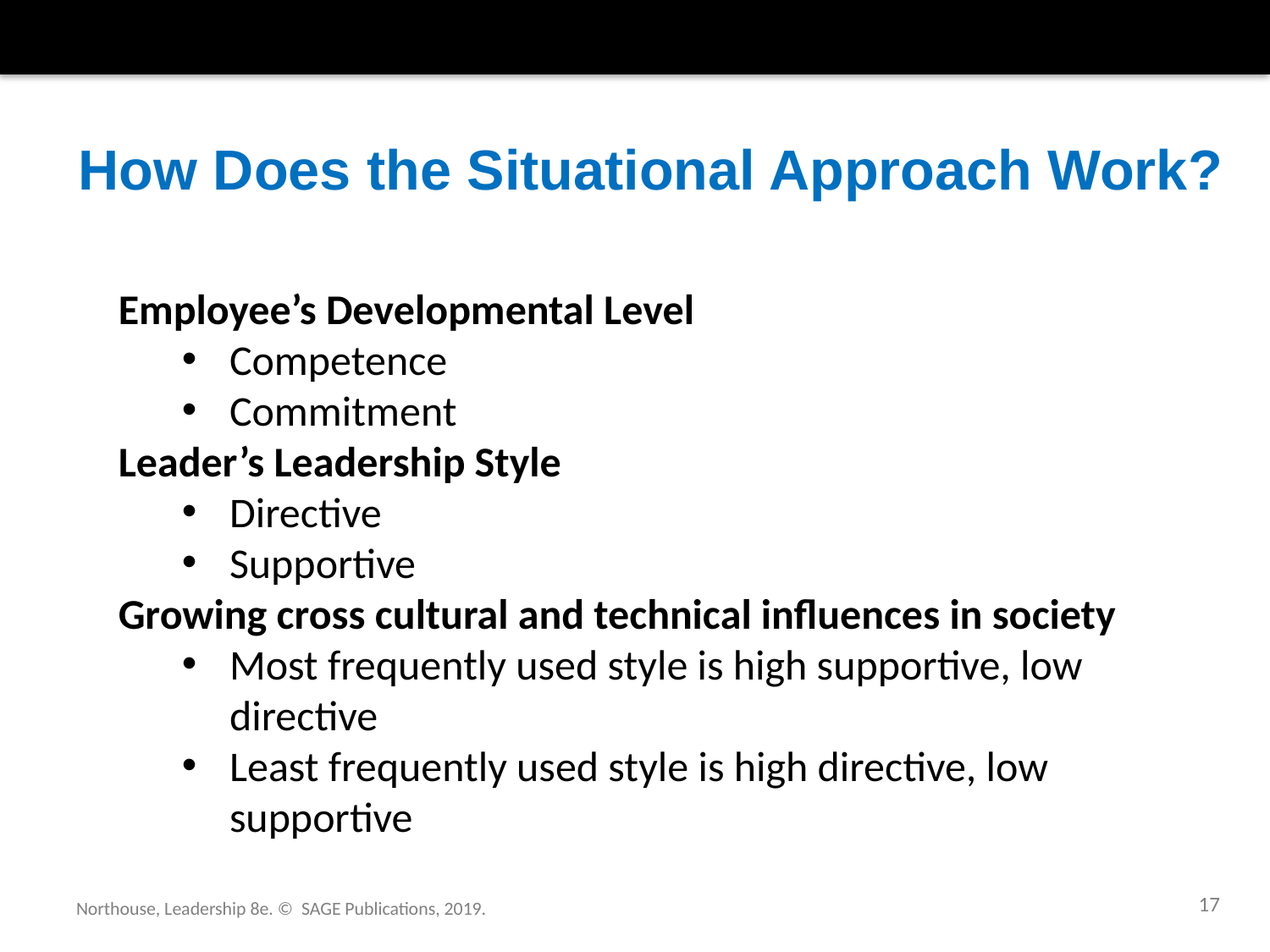

# How Does the Situational Approach Work?
Employee’s Developmental Level
Competence
Commitment
Leader’s Leadership Style
Directive
Supportive
Growing cross cultural and technical influences in society
Most frequently used style is high supportive, low directive
Least frequently used style is high directive, low supportive
17
Northouse, Leadership 8e. ©  SAGE Publications, 2019.